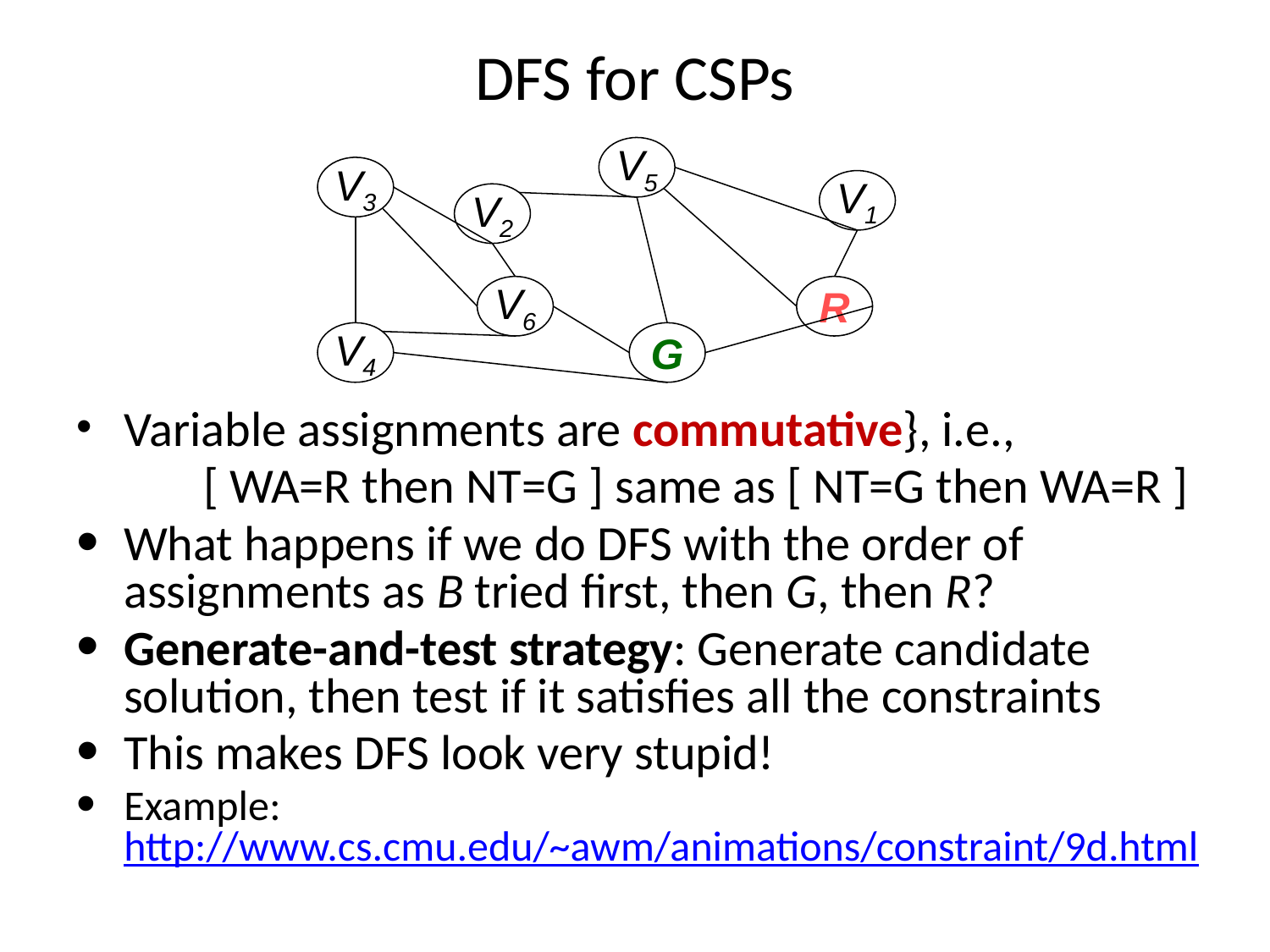

# DFS for CSPs
V5
V3
V1
V2
V6
R
V4
G
Variable assignments are commutative}, i.e.,
	[ WA=R then NT=G ] same as [ NT=G then WA=R ]
What happens if we do DFS with the order of assignments as B tried first, then G, then R?
Generate-and-test strategy: Generate candidate solution, then test if it satisfies all the constraints
This makes DFS look very stupid!
Example: http://www.cs.cmu.edu/~awm/animations/constraint/9d.html